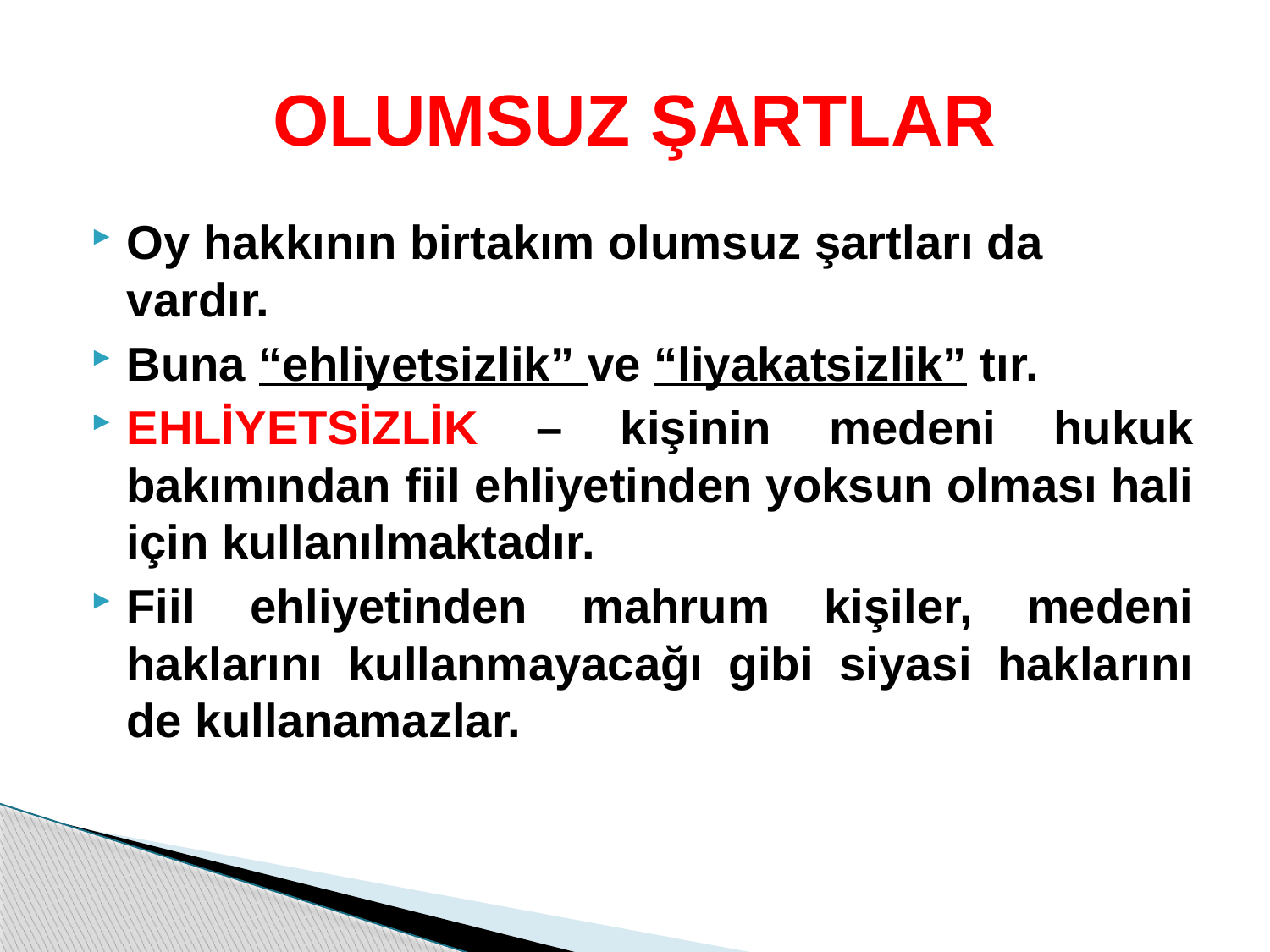

# OLUMSUZ ŞARTLAR
Oy hakkının birtakım olumsuz şartları da vardır.
Buna “ehliyetsizlik” ve “liyakatsizlik” tır.
EHLİYETSİZLİK – kişinin medeni hukuk bakımından fiil ehliyetinden yoksun olması hali için kullanılmaktadır.
Fiil ehliyetinden mahrum kişiler, medeni haklarını kullanmayacağı gibi siyasi haklarını de kullanamazlar.